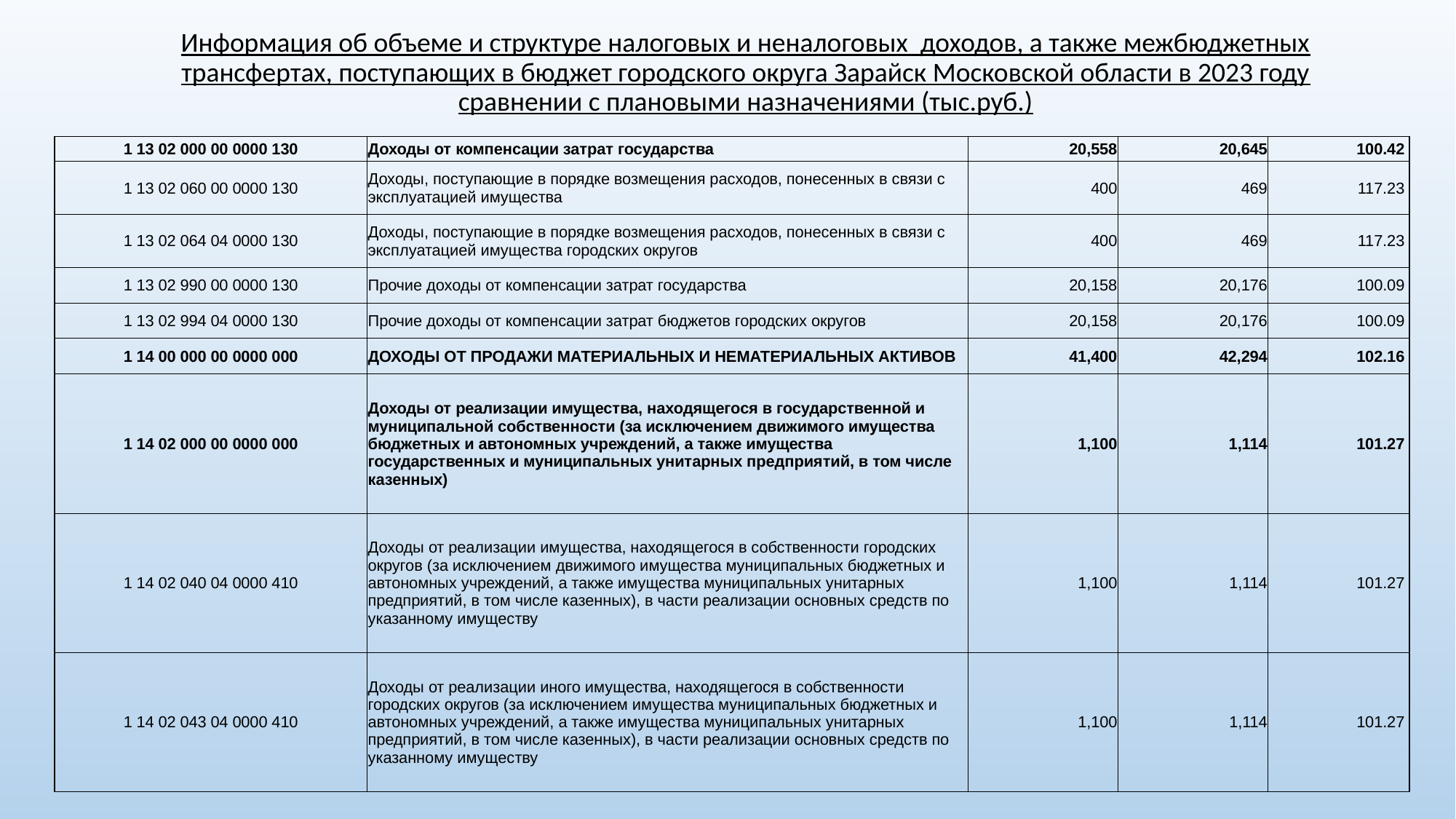

# Информация об объеме и структуре налоговых и неналоговых  доходов, а также межбюджетных трансфертах, поступающих в бюджет городского округа Зарайск Московской области в 2023 году сравнении с плановыми назначениями (тыс.руб.)
| 1 13 02 000 00 0000 130 | Доходы от компенсации затрат государства | 20,558 | 20,645 | 100.42 |
| --- | --- | --- | --- | --- |
| 1 13 02 060 00 0000 130 | Доходы, поступающие в порядке возмещения расходов, понесенных в связи с эксплуатацией имущества | 400 | 469 | 117.23 |
| 1 13 02 064 04 0000 130 | Доходы, поступающие в порядке возмещения расходов, понесенных в связи с эксплуатацией имущества городских округов | 400 | 469 | 117.23 |
| 1 13 02 990 00 0000 130 | Прочие доходы от компенсации затрат государства | 20,158 | 20,176 | 100.09 |
| 1 13 02 994 04 0000 130 | Прочие доходы от компенсации затрат бюджетов городских округов | 20,158 | 20,176 | 100.09 |
| 1 14 00 000 00 0000 000 | ДОХОДЫ ОТ ПРОДАЖИ МАТЕРИАЛЬНЫХ И НЕМАТЕРИАЛЬНЫХ АКТИВОВ | 41,400 | 42,294 | 102.16 |
| 1 14 02 000 00 0000 000 | Доходы от реализации имущества, находящегося в государственной и муниципальной собственности (за исключением движимого имущества бюджетных и автономных учреждений, а также имущества государственных и муниципальных унитарных предприятий, в том числе казенных) | 1,100 | 1,114 | 101.27 |
| 1 14 02 040 04 0000 410 | Доходы от реализации имущества, находящегося в собственности городских округов (за исключением движимого имущества муниципальных бюджетных и автономных учреждений, а также имущества муниципальных унитарных предприятий, в том числе казенных), в части реализации основных средств по указанному имуществу | 1,100 | 1,114 | 101.27 |
| 1 14 02 043 04 0000 410 | Доходы от реализации иного имущества, находящегося в собственности городских округов (за исключением имущества муниципальных бюджетных и автономных учреждений, а также имущества муниципальных унитарных предприятий, в том числе казенных), в части реализации основных средств по указанному имуществу | 1,100 | 1,114 | 101.27 |